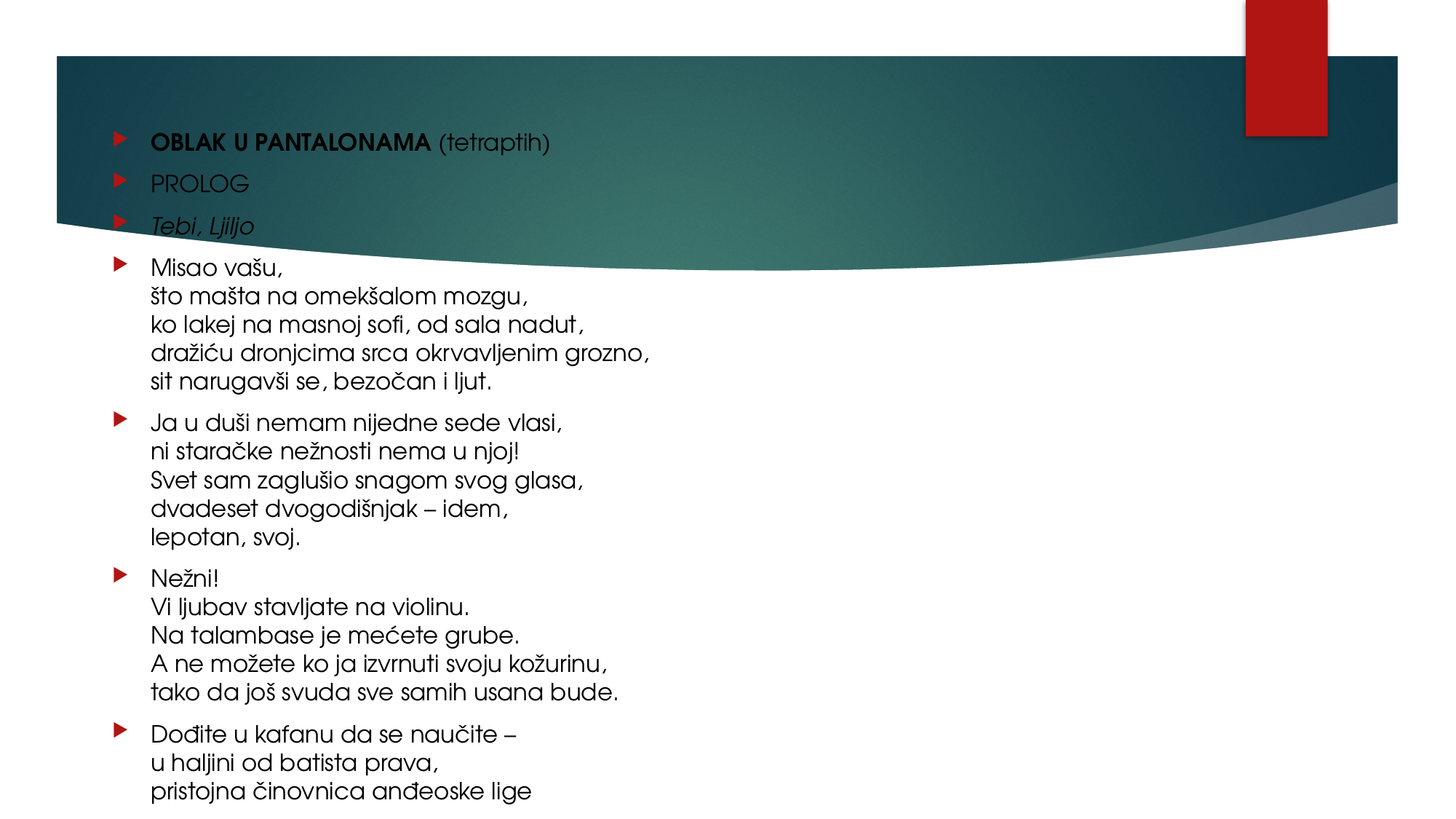

OBLAK U PANTALONAMA (tetraptih)
PROLOG
Tebi, Ljiljo
Misao vašu,
što mašta na omekšalom mozgu,
ko lakej na masnoj sofi, od sala nadut,
dražiću dronjcima srca okrvavljenim grozno,
sit narugavši se, bezočan i ljut.
Ja u duši nemam nijedne sede vlasi,
ni staračke nežnosti nema u njoj!
Svet sam zaglušio snagom svog glasa,
dvadeset dvogodišnjak – idem,
lepotan, svoj.
Nežni!
Vi ljubav stavljate na violinu.
Na talambase je mećete grube.
A ne možete ko ja izvrnuti svoju kožurinu,
tako da još svuda sve samih usana bude.
Dođite u kafanu da se naučite –
u haljini od batista prava,
pristojna činovnica anđeoske lige